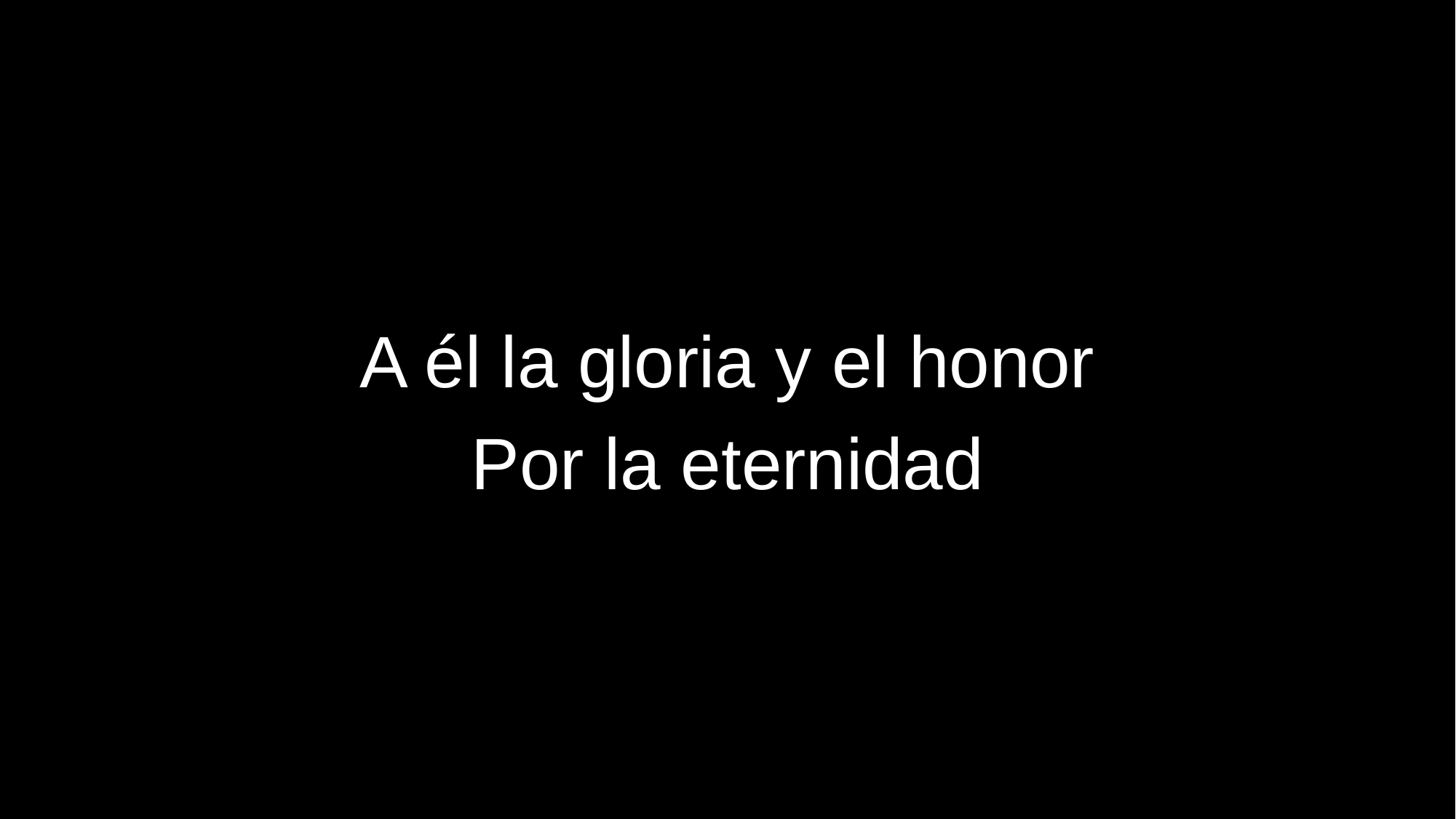

A él la gloria y el honor
Por la eternidad